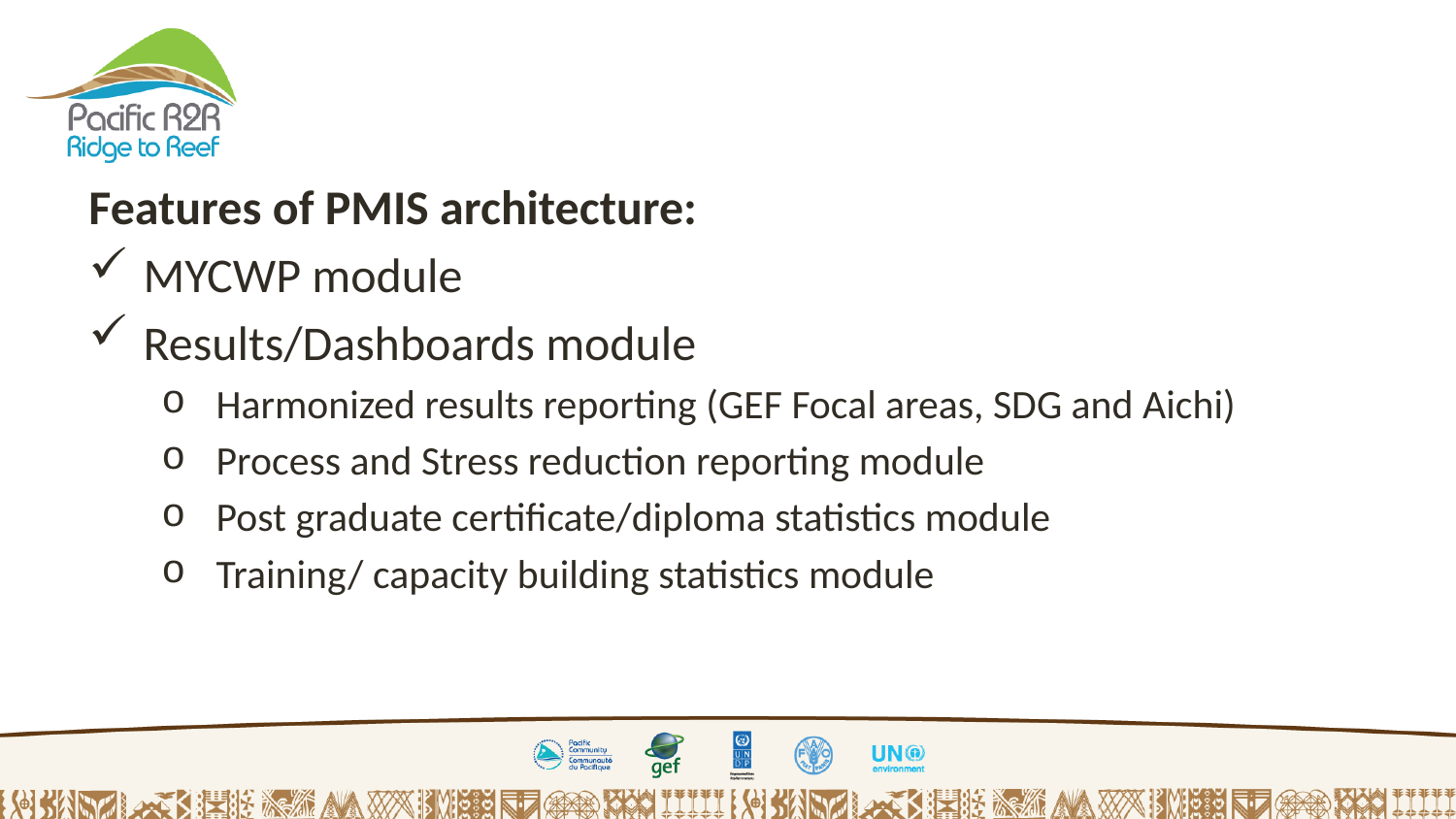

Features of PMIS architecture:
MYCWP module
Results/Dashboards module
Harmonized results reporting (GEF Focal areas, SDG and Aichi)
Process and Stress reduction reporting module
Post graduate certificate/diploma statistics module
Training/ capacity building statistics module